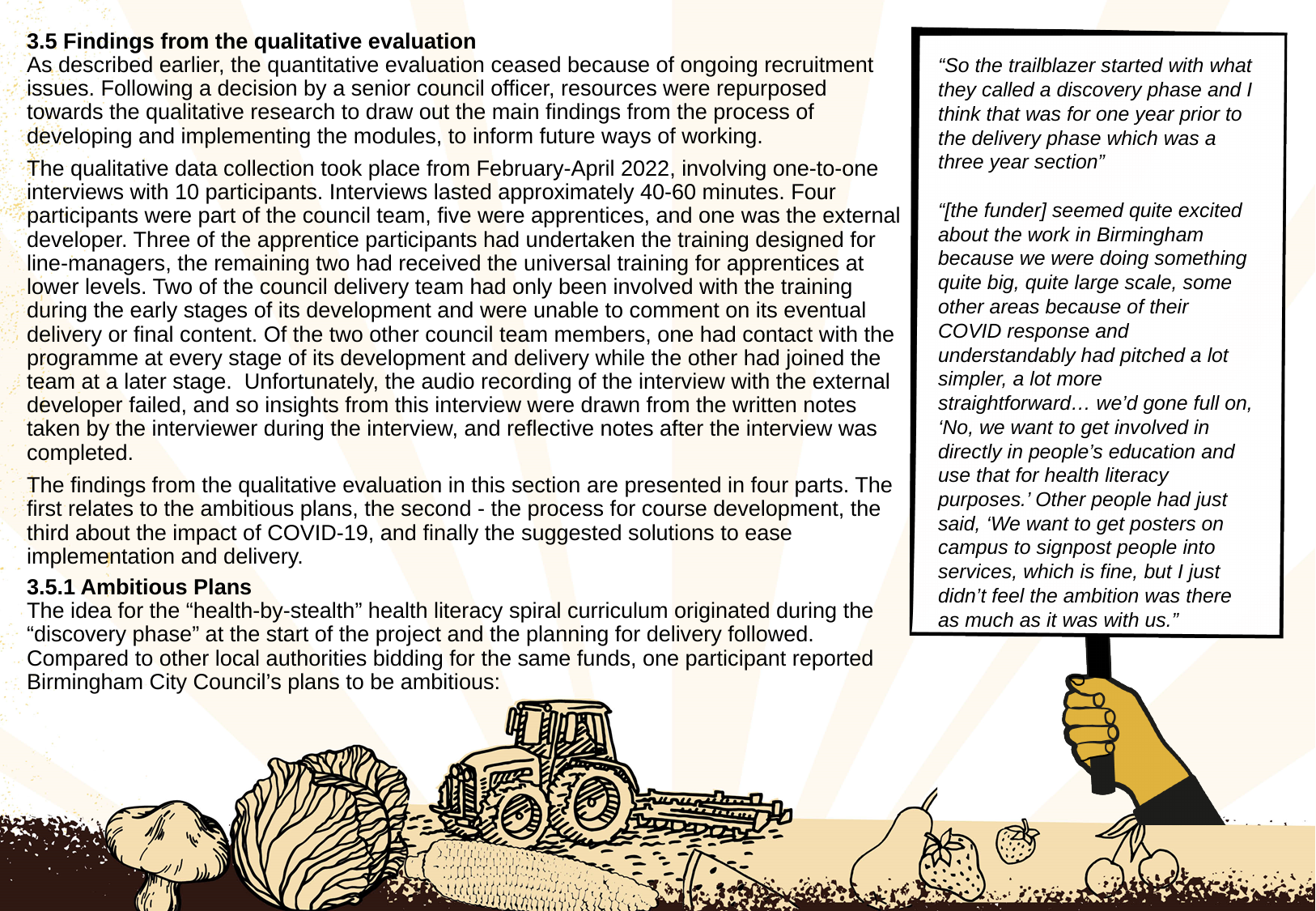

# Findings from the qualitative evaluation
3.5 Findings from the qualitative evaluation
As described earlier, the quantitative evaluation ceased because of ongoing recruitment issues. Following a decision by a senior council officer, resources were repurposed towards the qualitative research to draw out the main findings from the process of developing and implementing the modules, to inform future ways of working.

The qualitative data collection took place from February-April 2022, involving one-to-one interviews with 10 participants. Interviews lasted approximately 40-60 minutes. Four participants were part of the council team, five were apprentices, and one was the external developer. Three of the apprentice participants had undertaken the training designed for line-managers, the remaining two had received the universal training for apprentices at lower levels. Two of the council delivery team had only been involved with the training during the early stages of its development and were unable to comment on its eventual delivery or final content. Of the two other council team members, one had contact with the programme at every stage of its development and delivery while the other had joined the team at a later stage.  Unfortunately, the audio recording of the interview with the external developer failed, and so insights from this interview were drawn from the written notes taken by the interviewer during the interview, and reflective notes after the interview was completed.

The findings from the qualitative evaluation in this section are presented in four parts. The first relates to the ambitious plans, the second - the process for course development, the third about the impact of COVID-19, and finally the suggested solutions to ease implementation and delivery.

3.5.1 Ambitious Plans
The idea for the “health-by-stealth” health literacy spiral curriculum originated during the “discovery phase” at the start of the project and the planning for delivery followed. Compared to other local authorities bidding for the same funds, one participant reported Birmingham City Council’s plans to be ambitious:
“So the trailblazer started with what they called a discovery phase and I think that was for one year prior to the delivery phase which was a three year section”

“[the funder] seemed quite excited about the work in Birmingham because we were doing something quite big, quite large scale, some other areas because of their COVID response and understandably had pitched a lot simpler, a lot more straightforward… we’d gone full on, ‘No, we want to get involved in directly in people’s education and use that for health literacy purposes.’ Other people had just said, ‘We want to get posters on campus to signpost people into services, which is fine, but I just didn’t feel the ambition was there as much as it was with us.”